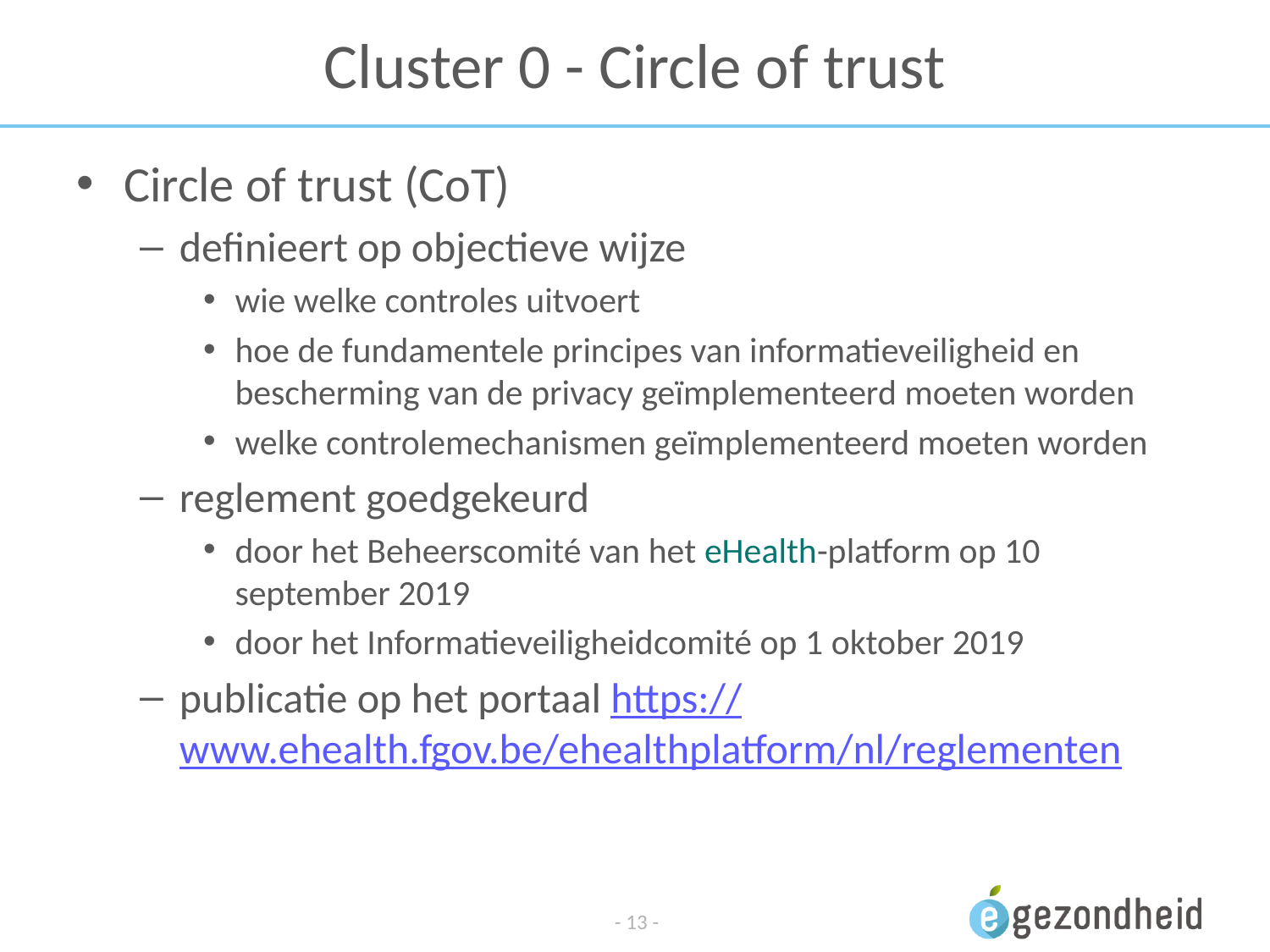

# Cluster 0 - Circle of trust

Circle of trust (CoT)
definieert op objectieve wijze
wie welke controles uitvoert
hoe de fundamentele principes van informatieveiligheid en bescherming van de privacy geïmplementeerd moeten worden
welke controlemechanismen geïmplementeerd moeten worden
reglement goedgekeurd
door het Beheerscomité van het eHealth-platform op 10 september 2019
door het Informatieveiligheidcomité op 1 oktober 2019
publicatie op het portaal https://www.ehealth.fgov.be/ehealthplatform/nl/reglementen

- 13 -